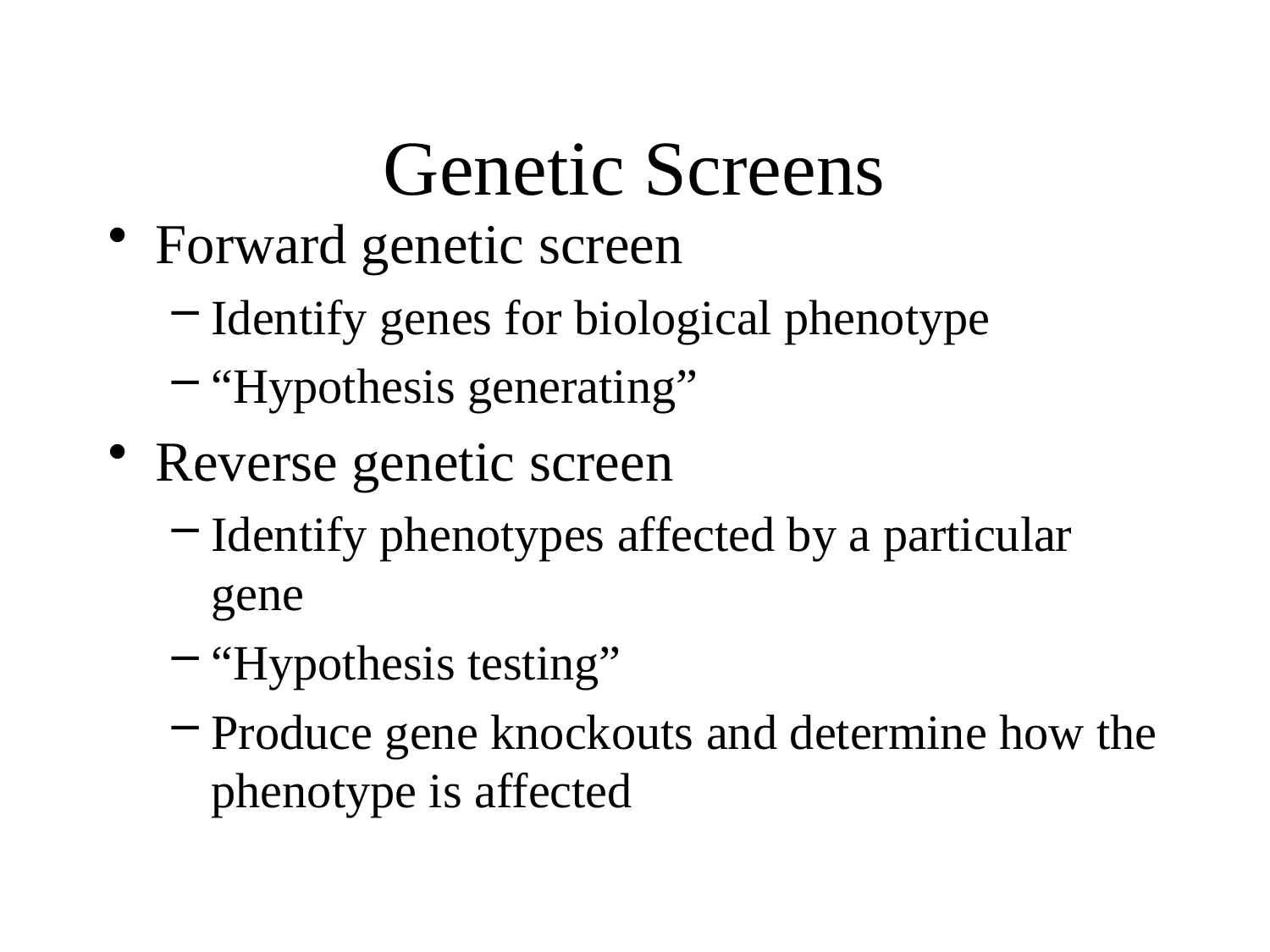

# Genetic Screens
Forward genetic screen
Identify genes for biological phenotype
“Hypothesis generating”
Reverse genetic screen
Identify phenotypes affected by a particular gene
“Hypothesis testing”
Produce gene knockouts and determine how the phenotype is affected